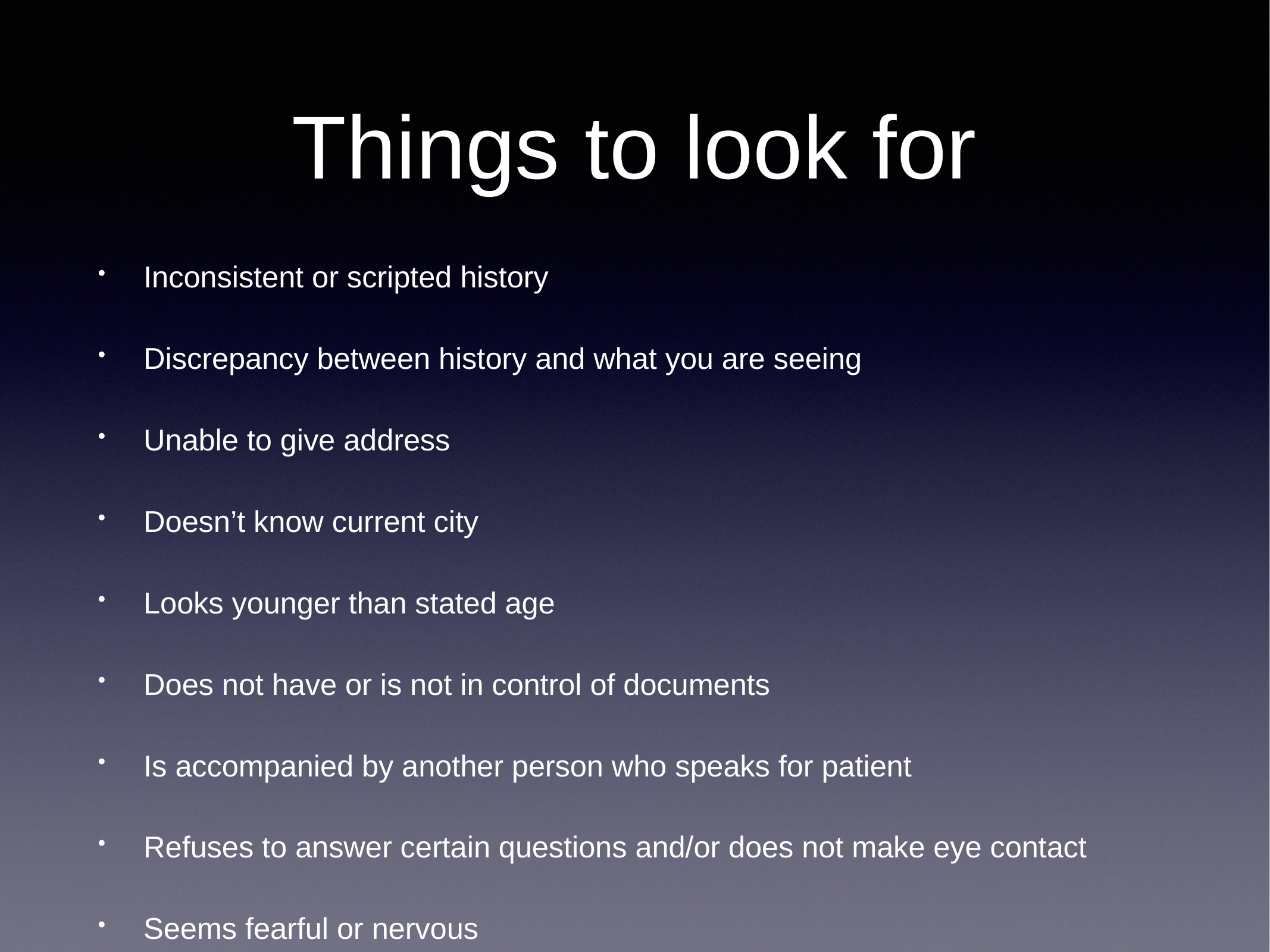

# Things to look for
Inconsistent or scripted history
Discrepancy between history and what you are seeing
Unable to give address
Doesn’t know current city
Looks younger than stated age
Does not have or is not in control of documents
Is accompanied by another person who speaks for patient
Refuses to answer certain questions and/or does not make eye contact
Seems fearful or nervous